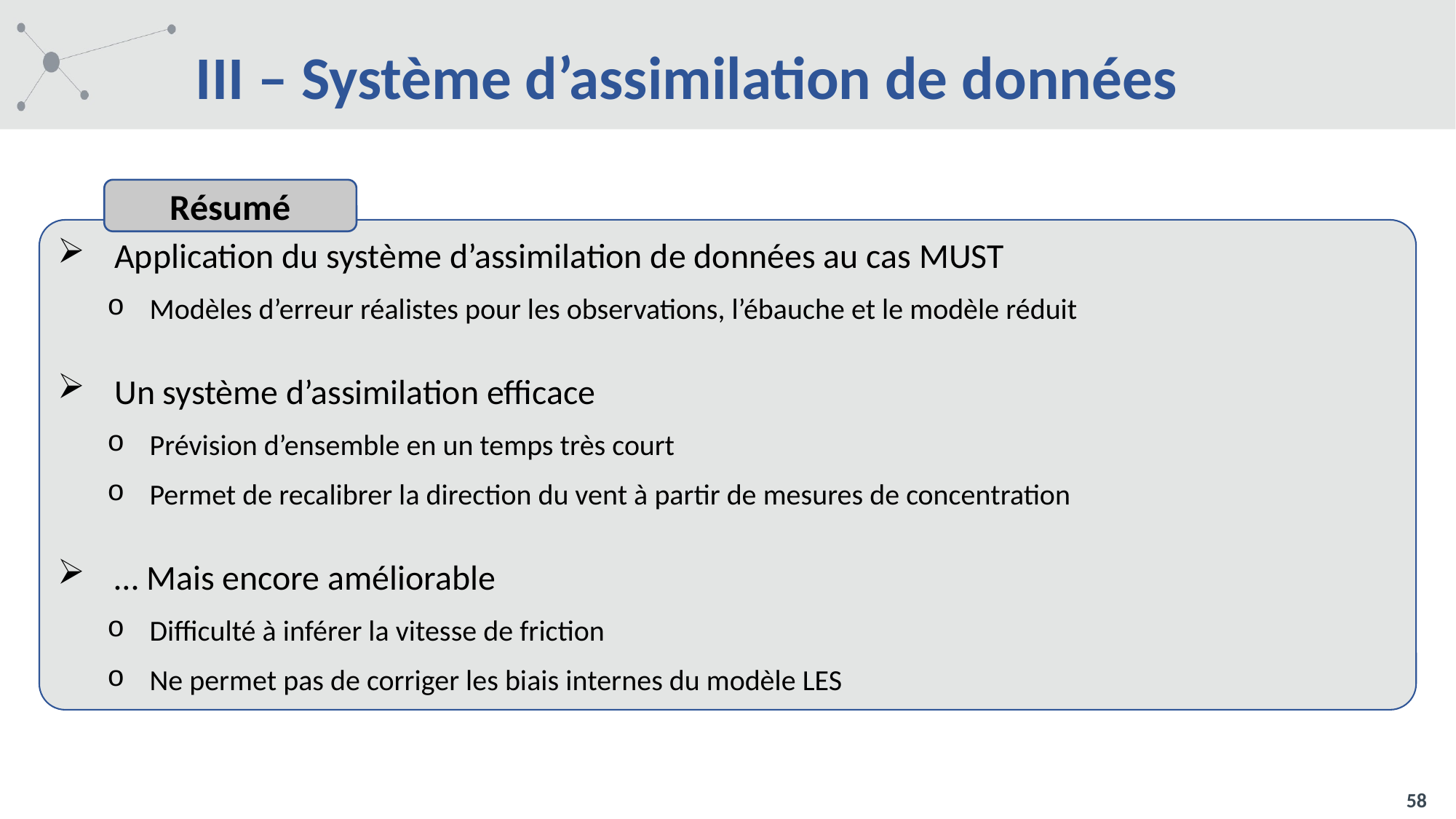

# III – Système d’assimilation de données
Résumé
Application du système d’assimilation de données au cas MUST
Modèles d’erreur réalistes pour les observations, l’ébauche et le modèle réduit

Un système d’assimilation efficace
Prévision d’ensemble en un temps très court
Permet de recalibrer la direction du vent à partir de mesures de concentration

… Mais encore améliorable
Difficulté à inférer la vitesse de friction
Ne permet pas de corriger les biais internes du modèle LES